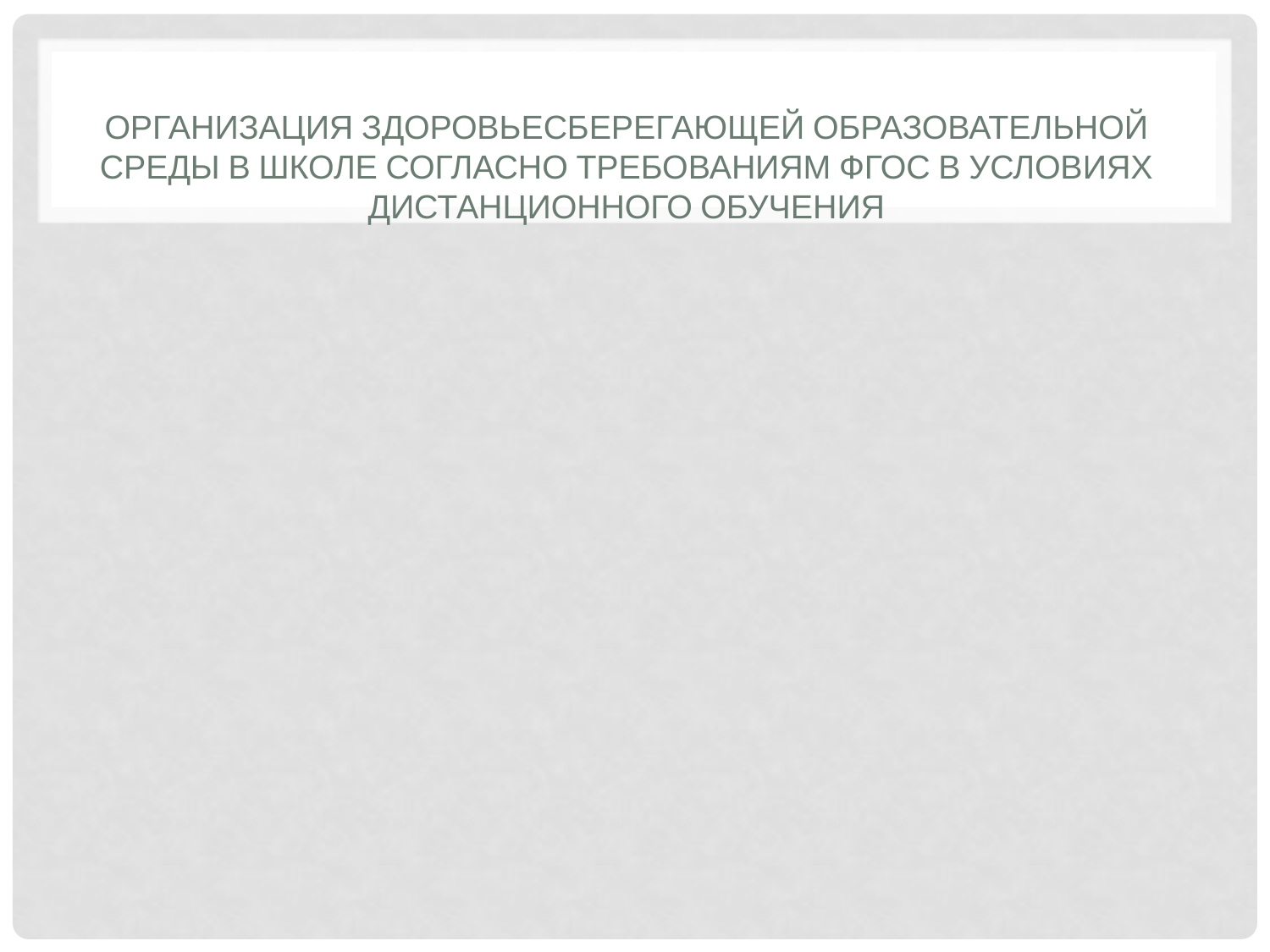

# Организация здоровьесберегающей образовательной среды в школе согласно требованиям ФГОС в условиях дистанционного обучения